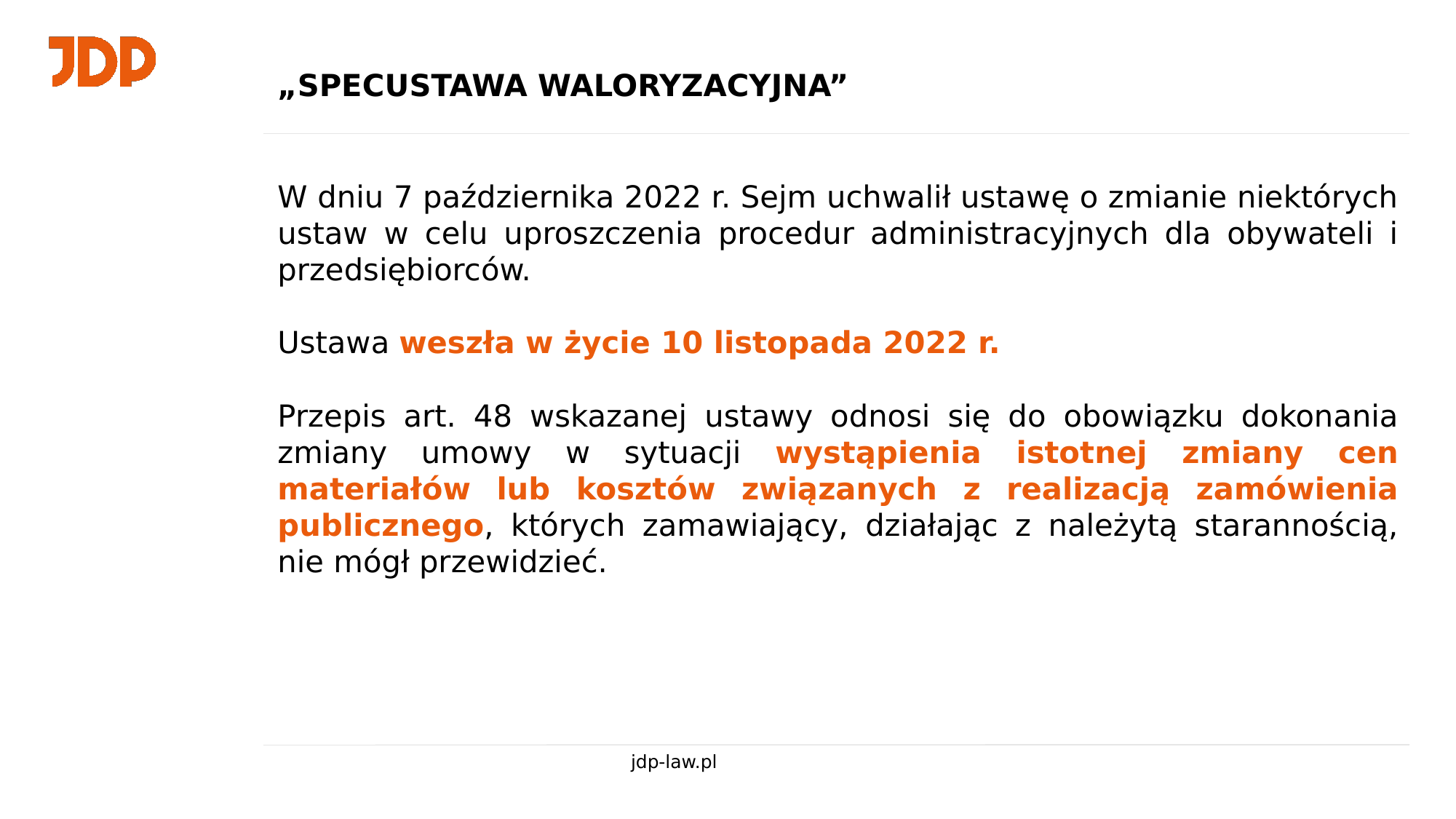

# „SPECUSTAWA WALORYZACYJNA”

W dniu 7 października 2022 r. Sejm uchwalił ustawę o zmianie niektórych ustaw w celu uproszczenia procedur administracyjnych dla obywateli i przedsiębiorców.

Ustawa weszła w życie 10 listopada 2022 r.

Przepis art. 48 wskazanej ustawy odnosi się do obowiązku dokonania zmiany umowy w sytuacji wystąpienia istotnej zmiany cen materiałów lub kosztów związanych z realizacją zamówienia publicznego, których zamawiający, działając z należytą starannością, nie mógł przewidzieć.